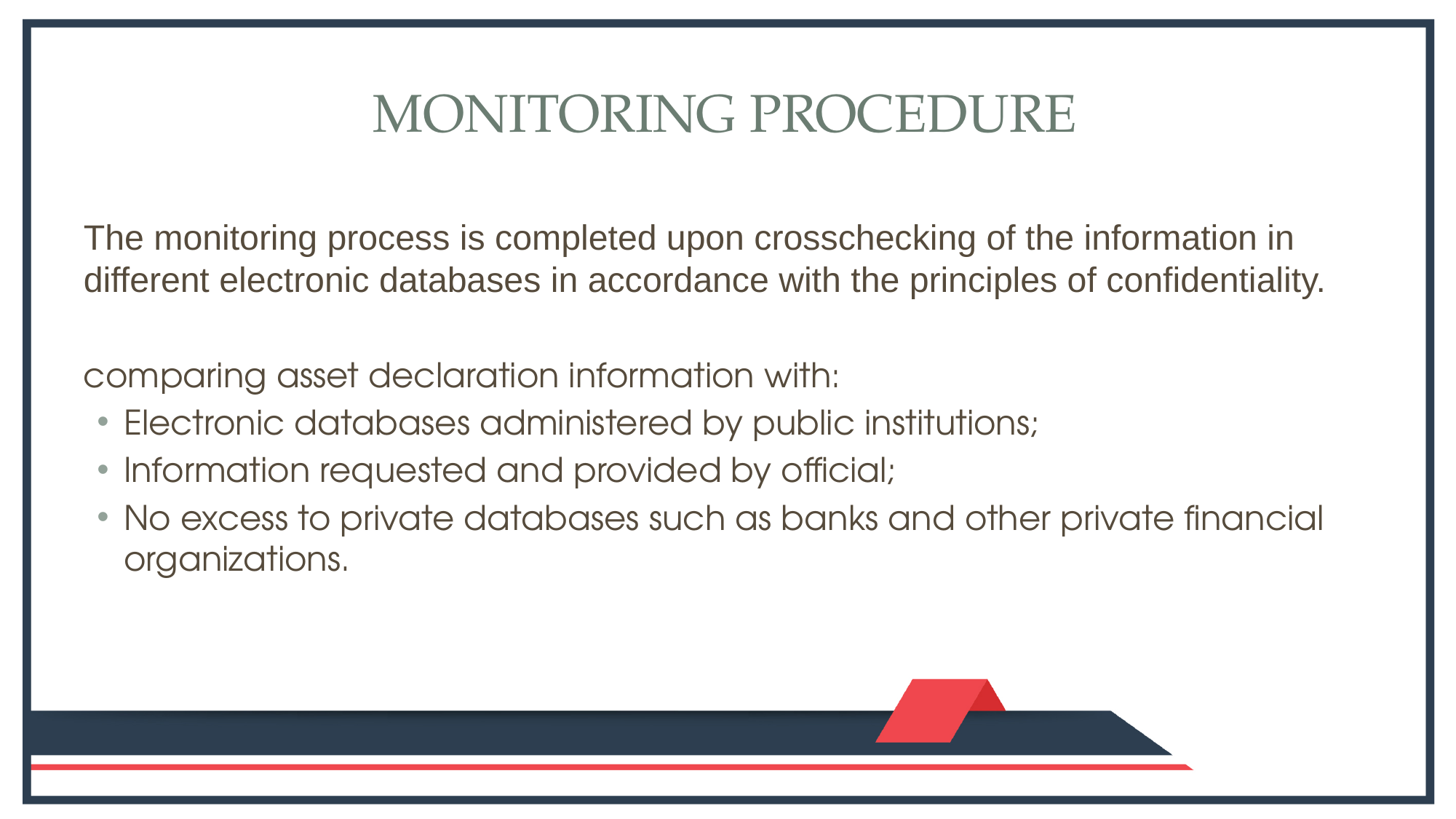

# Monitoring Procedure
The monitoring process is completed upon crosschecking of the information in different electronic databases in accordance with the principles of confidentiality.

comparing asset declaration information with:
Electronic databases administered by public institutions;
Information requested and provided by official;
No excess to private databases such as banks and other private financial organizations.